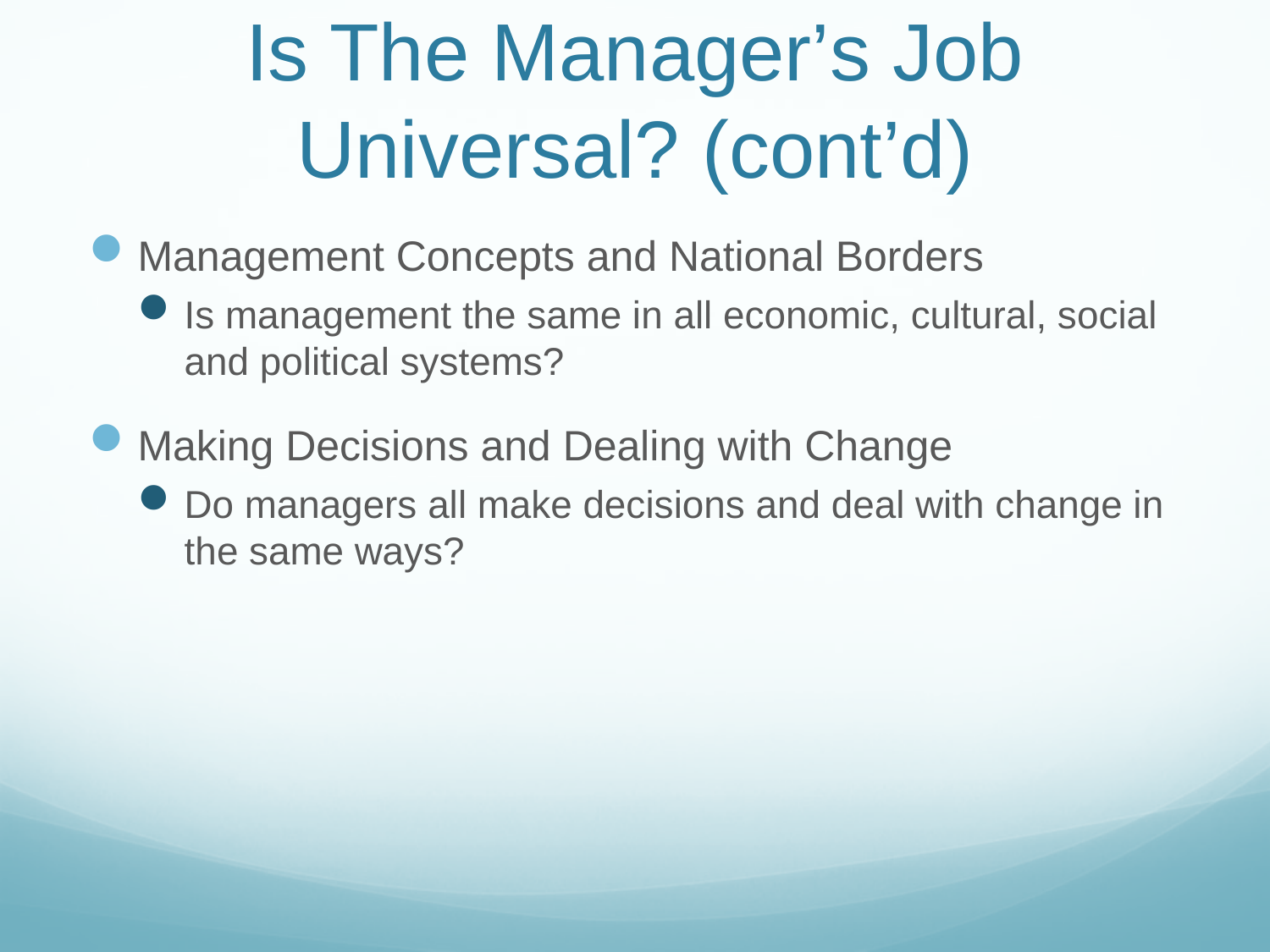

# Is The Manager’s Job Universal? (cont’d)
Management Concepts and National Borders
Is management the same in all economic, cultural, social and political systems?
Making Decisions and Dealing with Change
Do managers all make decisions and deal with change in the same ways?